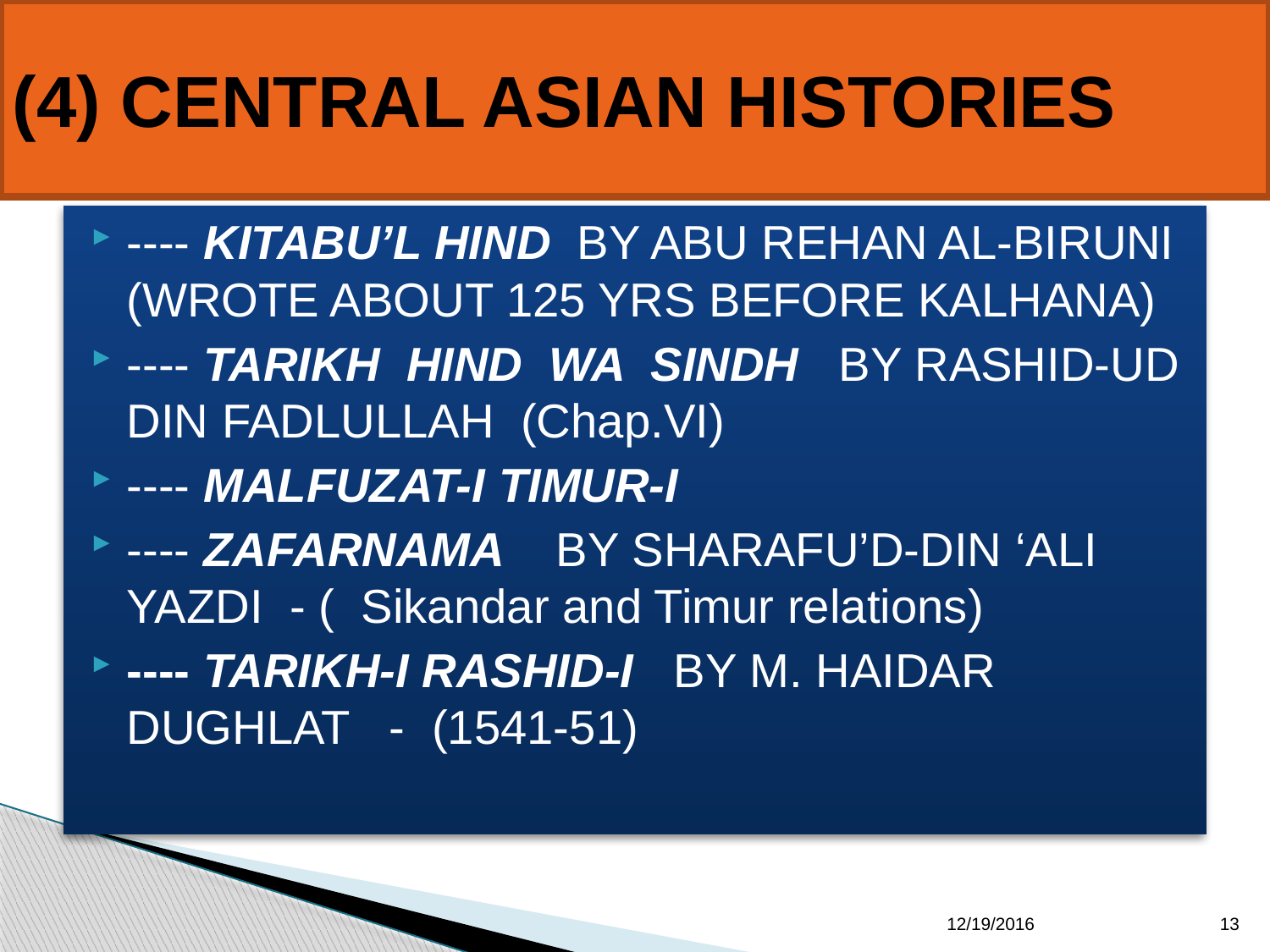

# (4) CENTRAL ASIAN HISTORIES
---- KITABU’L HIND  BY ABU REHAN AL-BIRUNI (WROTE ABOUT 125 YRS BEFORE KALHANA)
---- TARIKH  HIND  WA  SINDH   BY RASHID-UD DIN FADLULLAH  (Chap.VI)
---- MALFUZAT-I TIMUR-I
---- ZAFARNAMA    BY SHARAFU’D-DIN ‘ALI YAZDI  - (  Sikandar and Timur relations)
---- TARIKH-I RASHID-I   BY M. HAIDAR DUGHLAT   -  (1541-51)
12/19/2016
13